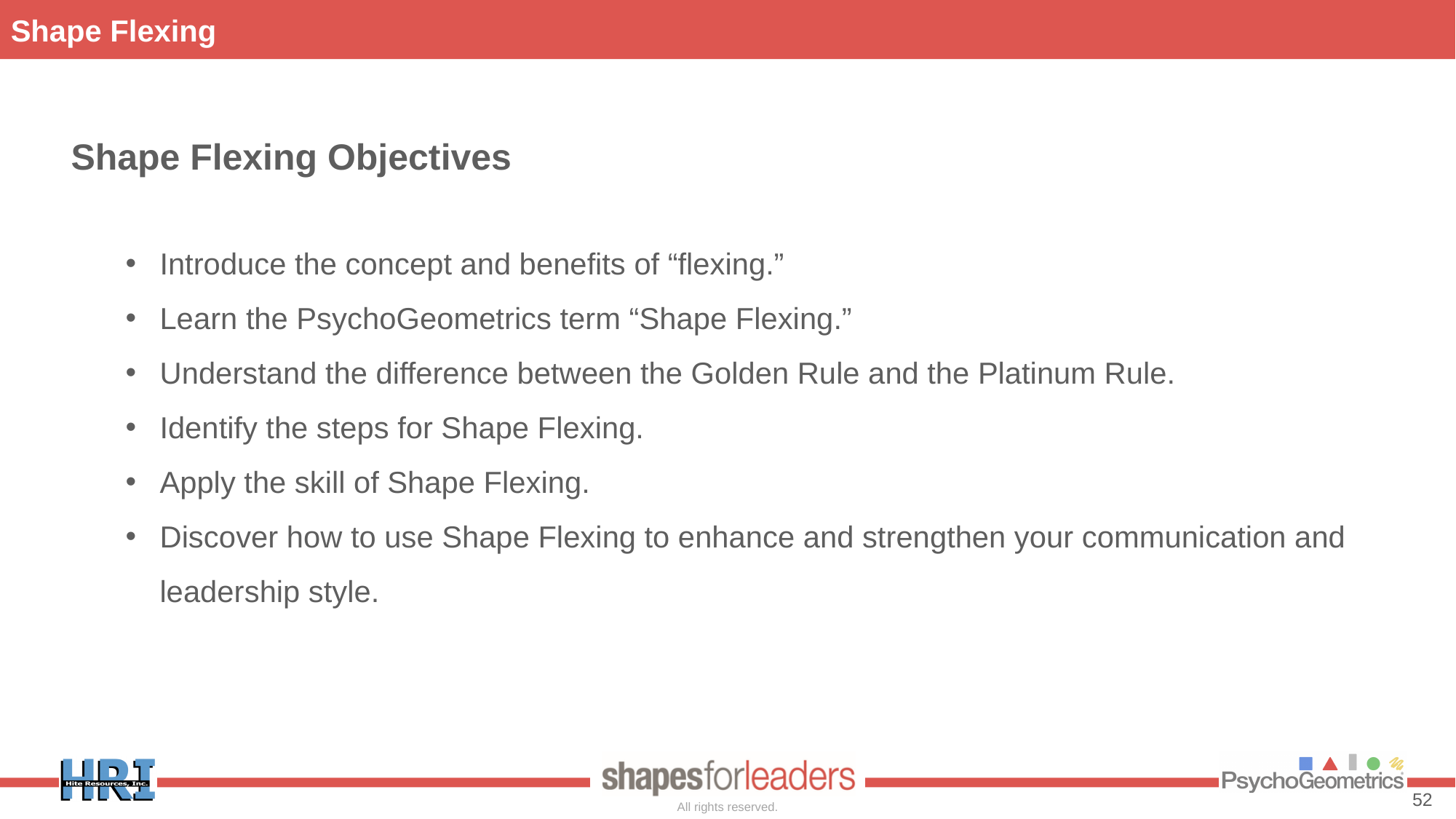

Shape Flexing
Shape Flexing Objectives

Introduce the concept and benefits of “flexing.”
Learn the PsychoGeometrics term “Shape Flexing.”
Understand the difference between the Golden Rule and the Platinum Rule.
Identify the steps for Shape Flexing.
Apply the skill of Shape Flexing.
Discover how to use Shape Flexing to enhance and strengthen your communication and leadership style.